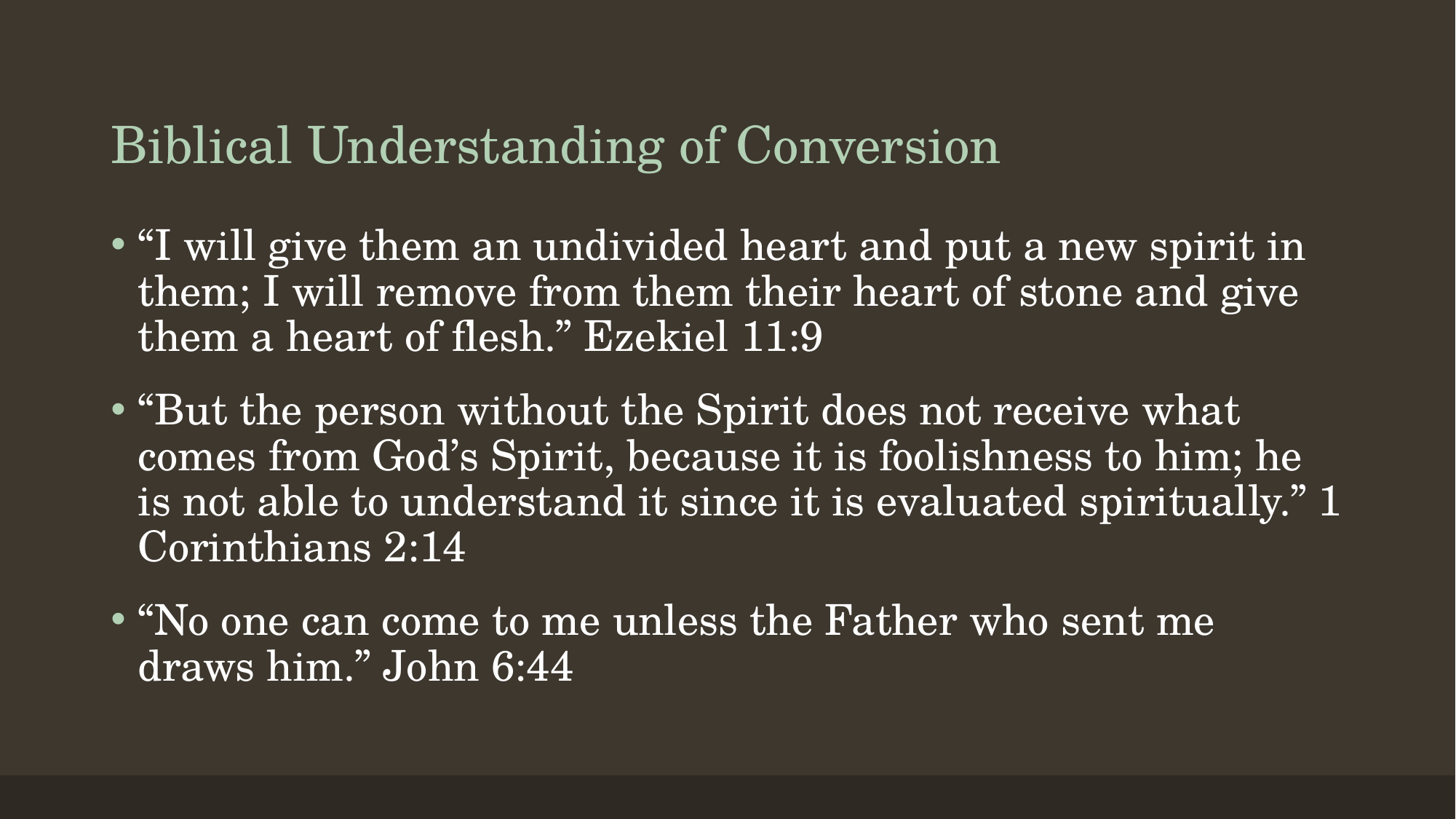

# Biblical Understanding of Conversion
“I will give them an undivided heart and put a new spirit in them; I will remove from them their heart of stone and give them a heart of flesh.” Ezekiel 11:9
“But the person without the Spirit does not receive what comes from God’s Spirit, because it is foolishness to him; he is not able to understand it since it is evaluated spiritually.” 1 Corinthians 2:14
“No one can come to me unless the Father who sent me draws him.” John 6:44